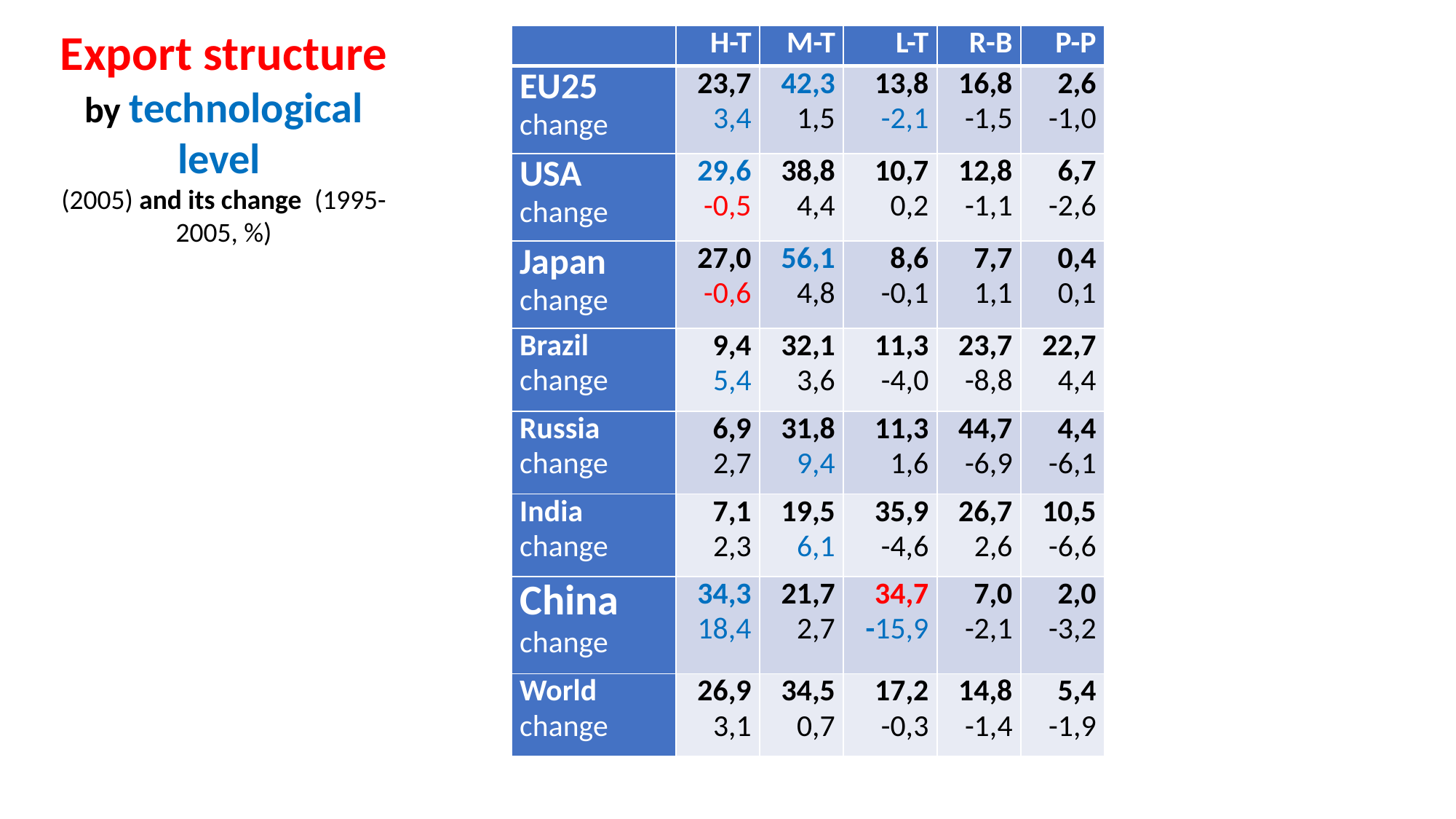

Export structure by technological level
(2005) and its change  (1995- 2005, %)
|  | H-T | M-T | L-T | R-B | P-P |
| --- | --- | --- | --- | --- | --- |
| EU25 change | 23,7 3,4 | 42,3 1,5 | 13,8 -2,1 | 16,8 -1,5 | 2,6 -1,0 |
| USA change | 29,6 -0,5 | 38,8 4,4 | 10,7 0,2 | 12,8 -1,1 | 6,7 -2,6 |
| Japan change | 27,0 -0,6 | 56,1 4,8 | 8,6 -0,1 | 7,7 1,1 | 0,4 0,1 |
| Brazil change | 9,4 5,4 | 32,1 3,6 | 11,3 -4,0 | 23,7 -8,8 | 22,7 4,4 |
| Russia change | 6,9 2,7 | 31,8 9,4 | 11,3 1,6 | 44,7 -6,9 | 4,4 -6,1 |
| India change | 7,1 2,3 | 19,5 6,1 | 35,9 -4,6 | 26,7 2,6 | 10,5 -6,6 |
| China change | 34,3 18,4 | 21,7 2,7 | 34,7 -15,9 | 7,0 -2,1 | 2,0 -3,2 |
| World change | 26,9 3,1 | 34,5 0,7 | 17,2 -0,3 | 14,8 -1,4 | 5,4 -1,9 |